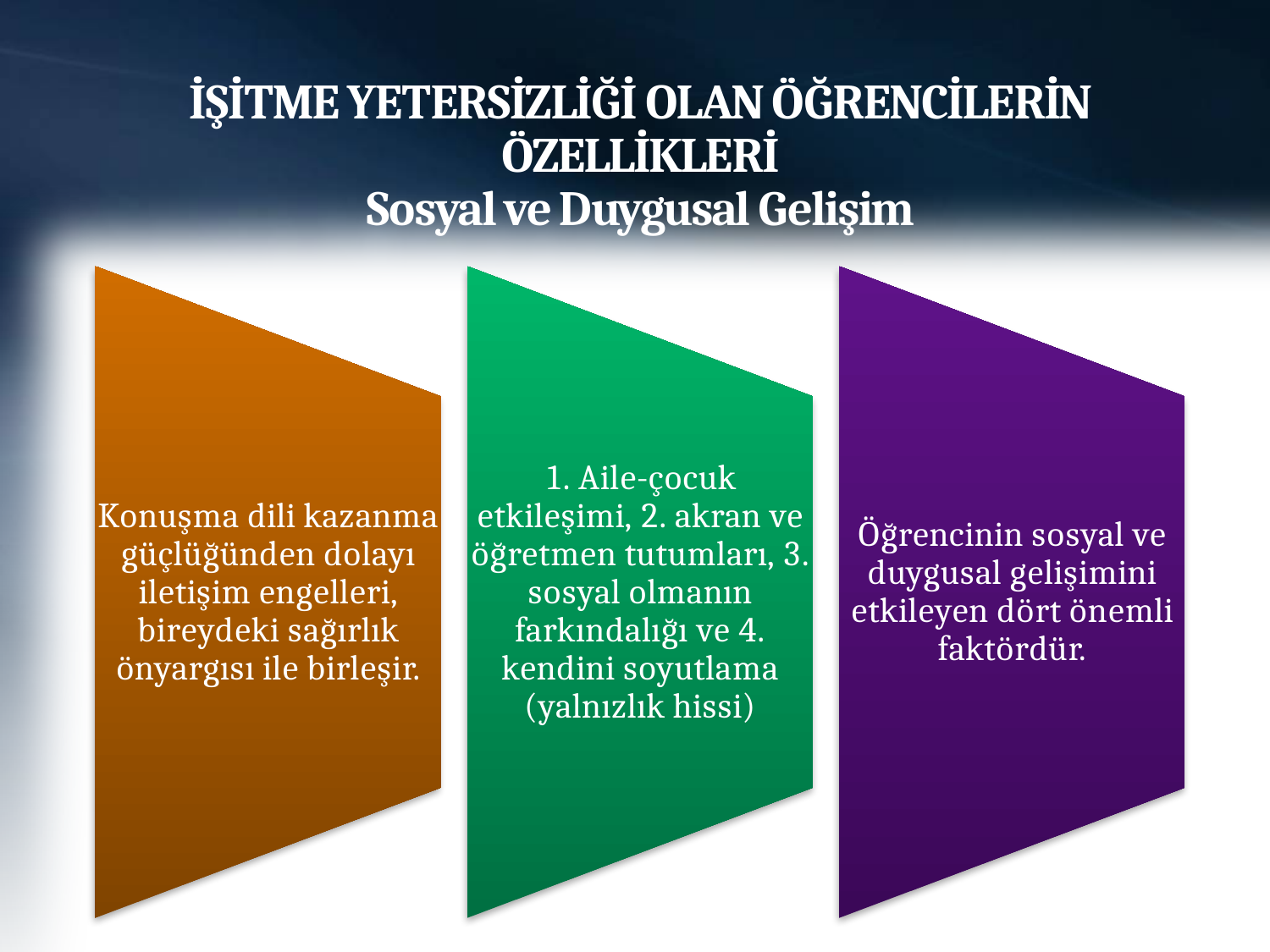

# İŞİTME YETERSİZLİĞİ OLAN ÖĞRENCİLERİN ÖZELLİKLERİ Sosyal ve Duygusal Gelişim
Konuşma dili kazanma güçlüğünden dolayı iletişim engelleri, bireydeki sağırlık önyargısı ile birleşir.
1. Aile-çocuk etkileşimi, 2. akran ve öğretmen tutumları, 3. sosyal olmanın farkındalığı ve 4. kendini soyutlama (yalnızlık hissi)
Öğrencinin sosyal ve duygusal gelişimini etkileyen dört önemli faktördür.